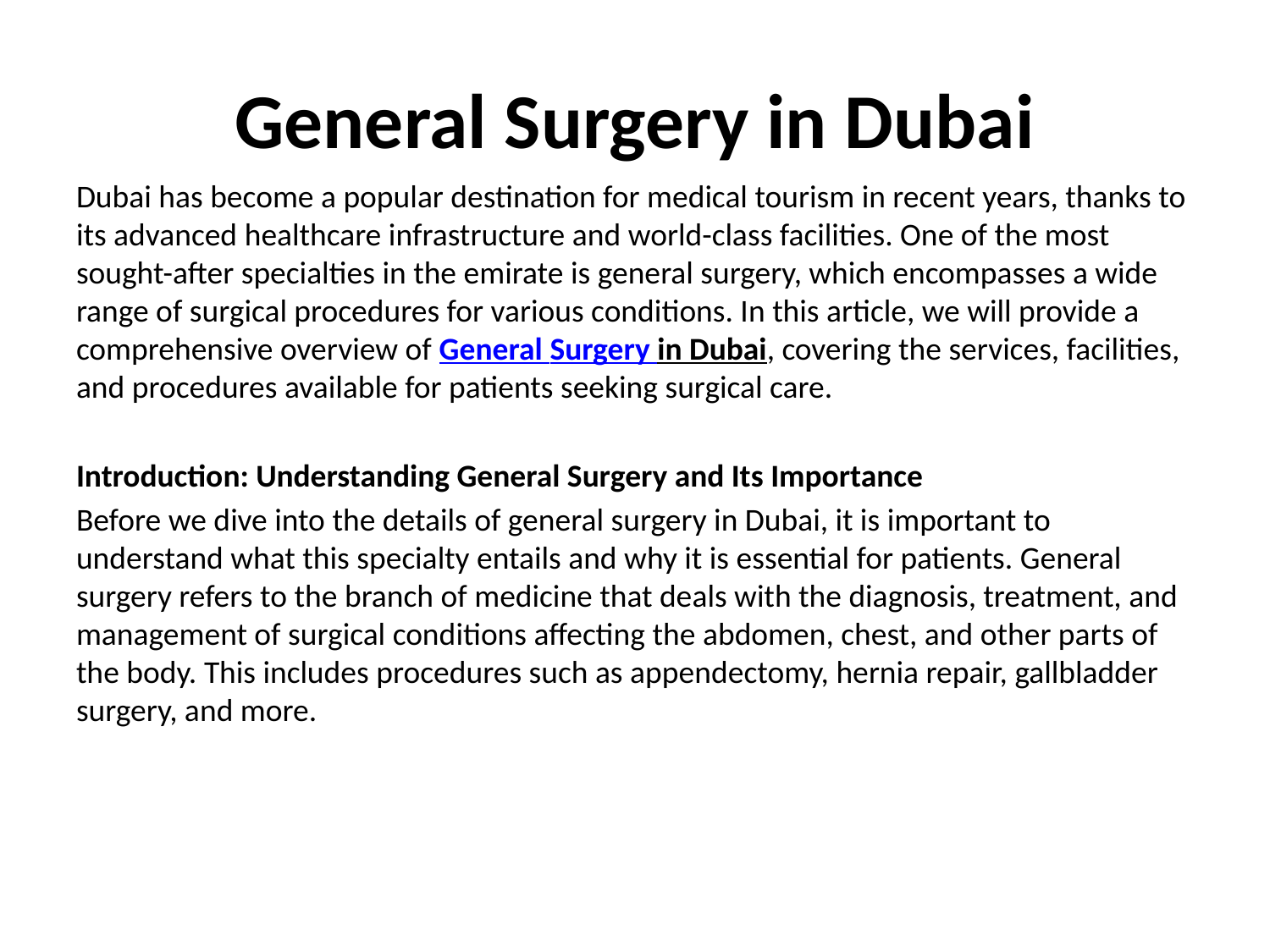

# General Surgery in Dubai
Dubai has become a popular destination for medical tourism in recent years, thanks to its advanced healthcare infrastructure and world-class facilities. One of the most sought-after specialties in the emirate is general surgery, which encompasses a wide range of surgical procedures for various conditions. In this article, we will provide a comprehensive overview of General Surgery in Dubai, covering the services, facilities, and procedures available for patients seeking surgical care.

Introduction: Understanding General Surgery and Its Importance
Before we dive into the details of general surgery in Dubai, it is important to understand what this specialty entails and why it is essential for patients. General surgery refers to the branch of medicine that deals with the diagnosis, treatment, and management of surgical conditions affecting the abdomen, chest, and other parts of the body. This includes procedures such as appendectomy, hernia repair, gallbladder surgery, and more.